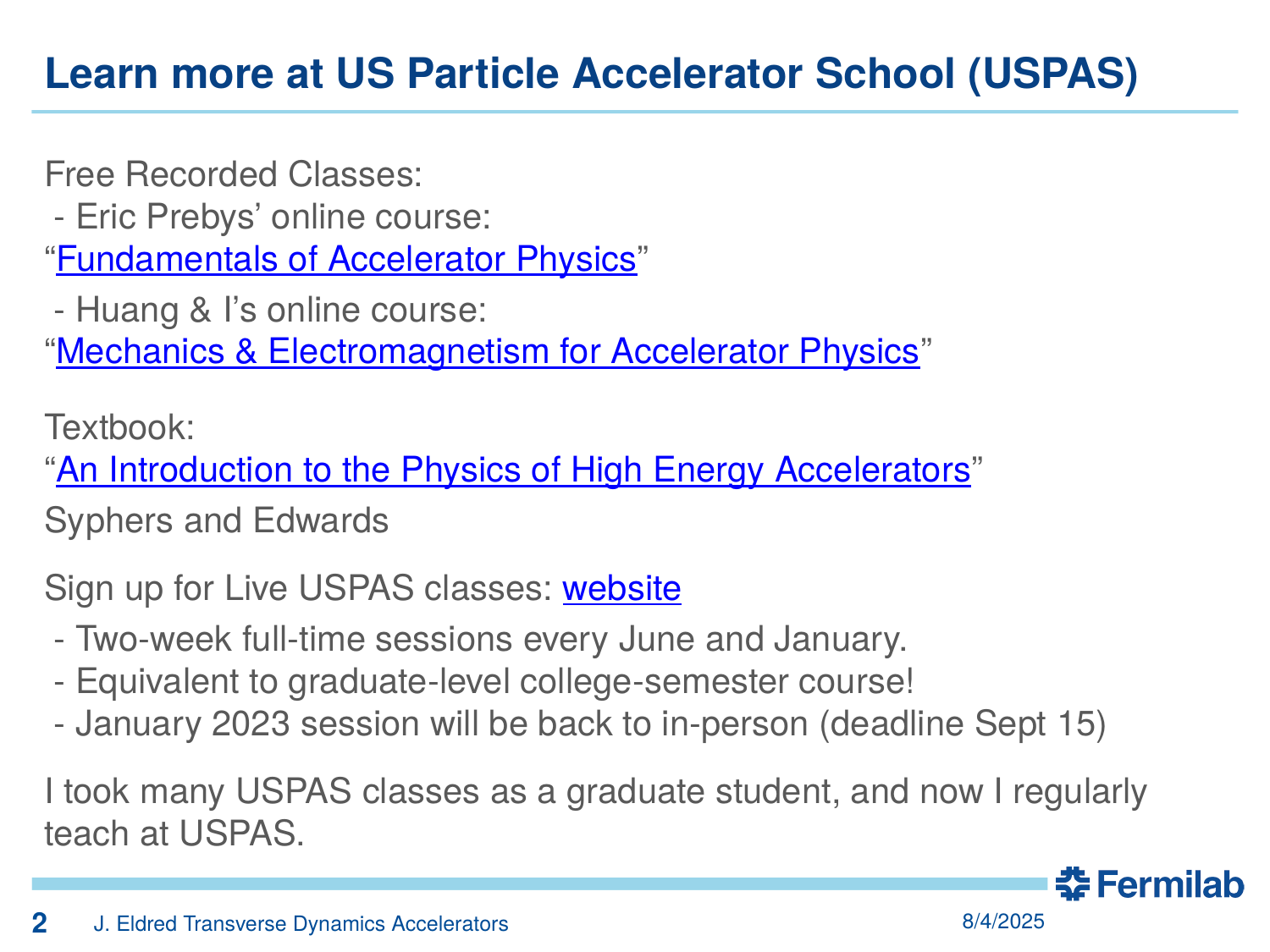

Learn more at US Particle Accelerator School (USPAS)
Free Recorded Classes:
 - Eric Prebys’ online course:
“Fundamentals of Accelerator Physics”
 - Huang & I’s online course:
“Mechanics & Electromagnetism for Accelerator Physics”

Textbook:
“An Introduction to the Physics of High Energy Accelerators”
Syphers and Edwards

Sign up for Live USPAS classes: website
 - Two-week full-time sessions every June and January.
 - Equivalent to graduate-level college-semester course!
 - January 2023 session will be back to in-person (deadline Sept 15)

I took many USPAS classes as a graduate student, and now I regularly teach at USPAS.
2
2
8/4/2025
J. Eldred Transverse Dynamics Accelerators